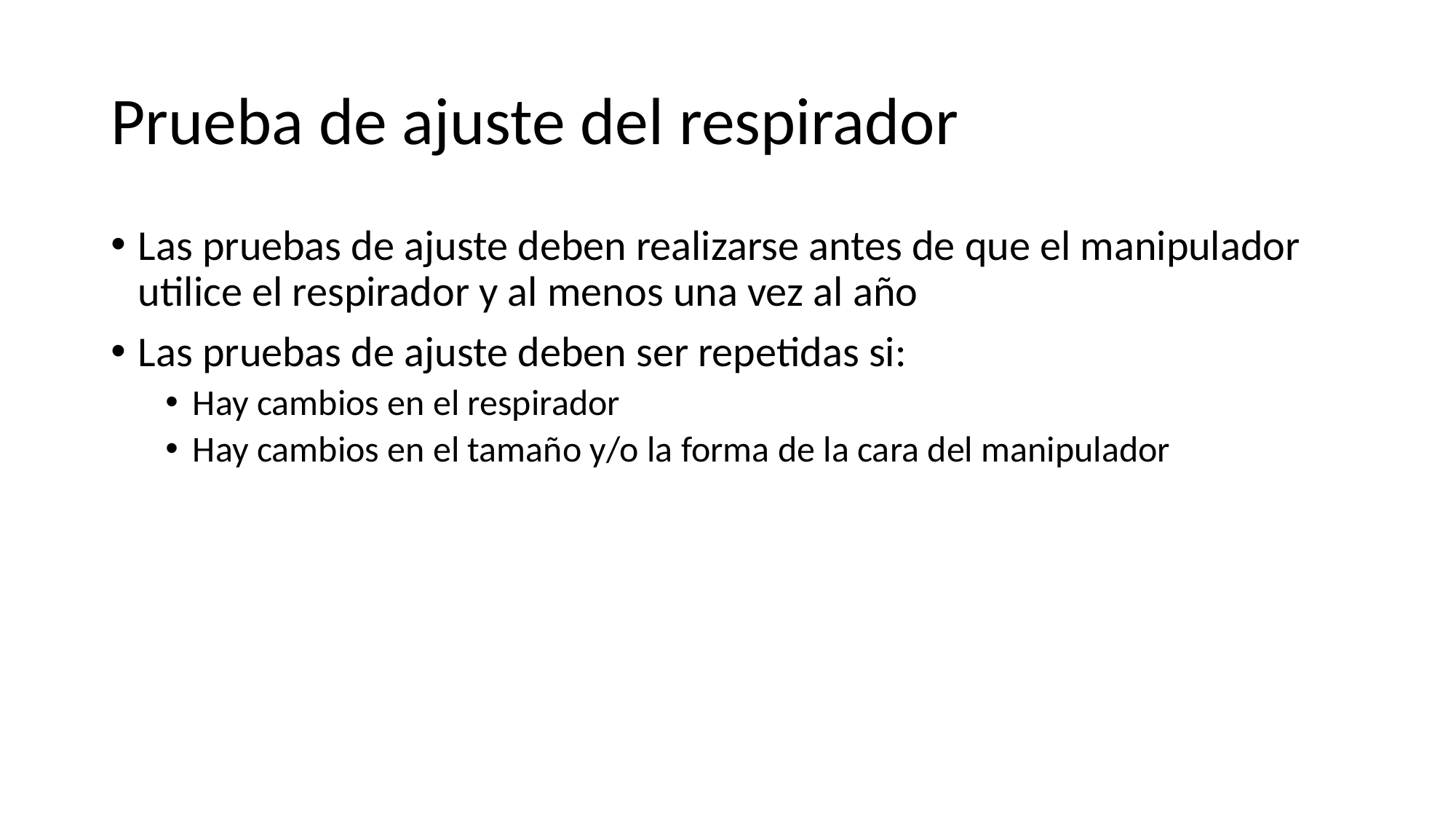

# Prueba de ajuste del respirador
Las pruebas de ajuste deben realizarse antes de que el manipulador utilice el respirador y al menos una vez al año
Las pruebas de ajuste deben ser repetidas si:
Hay cambios en el respirador
Hay cambios en el tamaño y/o la forma de la cara del manipulador